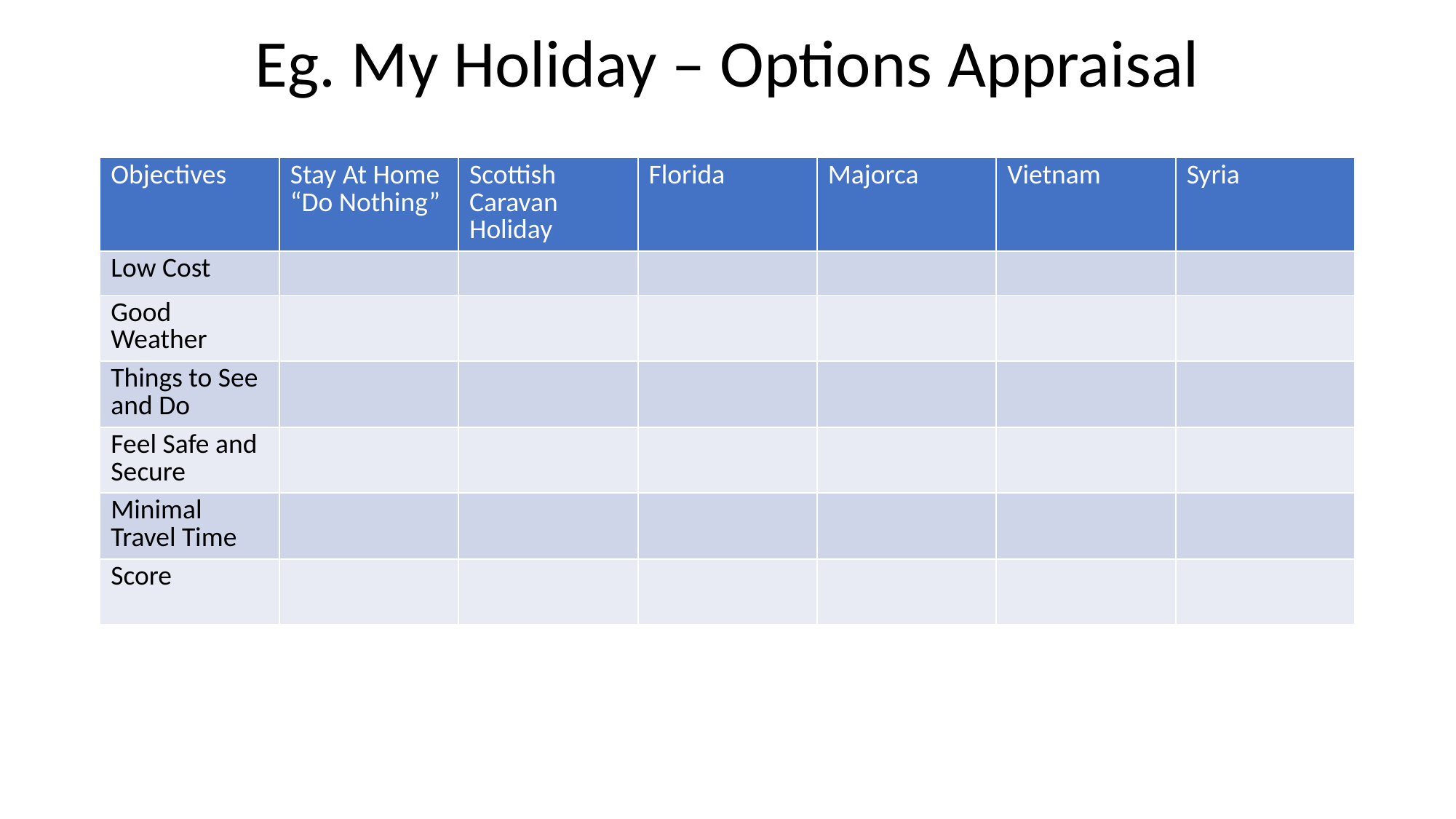

# Eg. My Holiday – Options Appraisal
| Objectives | Stay At Home “Do Nothing” | Scottish Caravan Holiday | Florida | Majorca | Vietnam | Syria |
| --- | --- | --- | --- | --- | --- | --- |
| Low Cost |  |  |  |  |  |  |
| Good Weather |  |  |  |  |  |  |
| Things to See and Do |  |  |  |  |  |  |
| Feel Safe and Secure |  |  |  |  |  |  |
| Minimal Travel Time |  |  |  |  |  |  |
| Score |  |  |  |  |  |  |